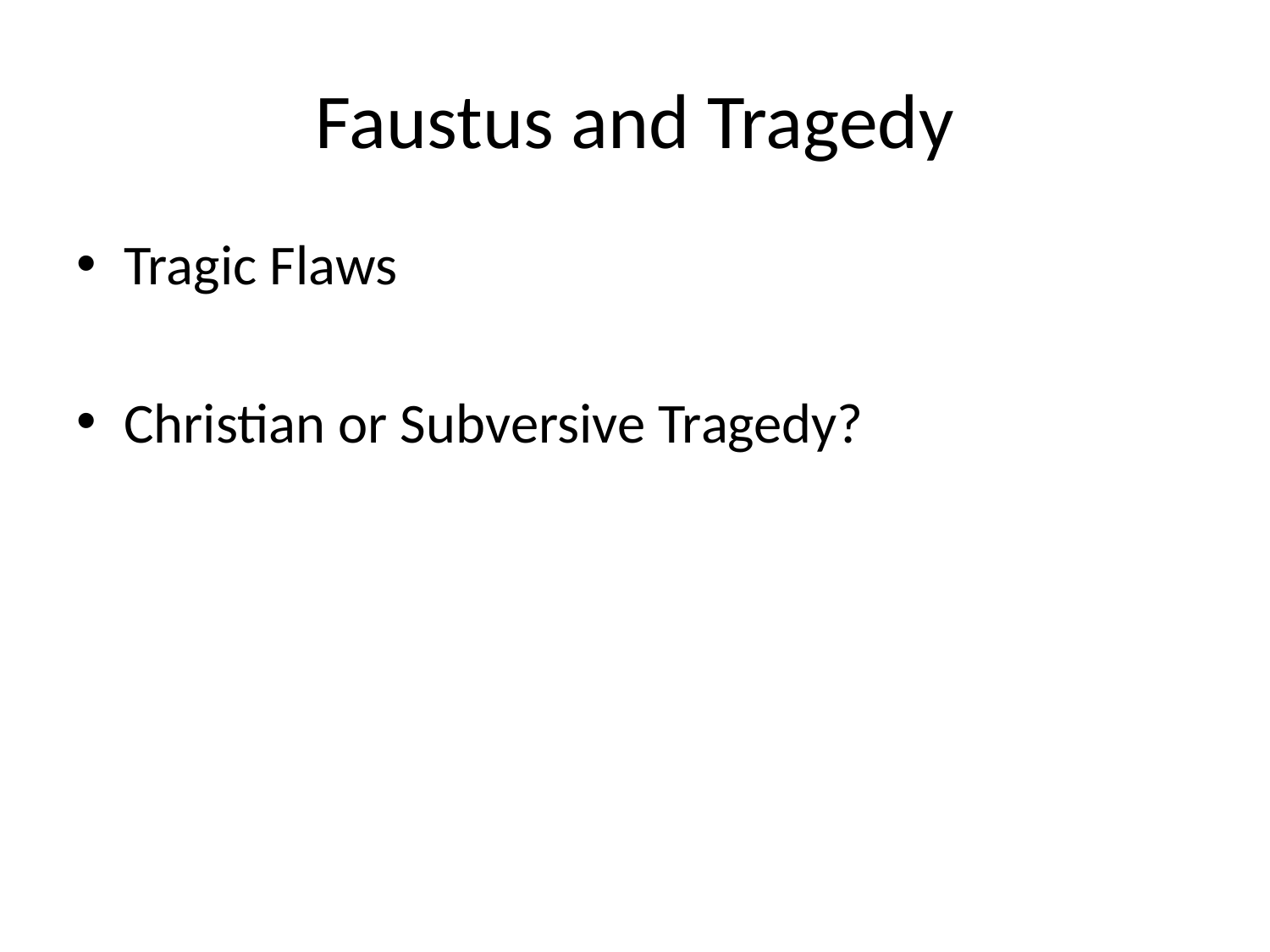

# Faustus and Tragedy
Tragic Flaws

Christian or Subversive Tragedy?